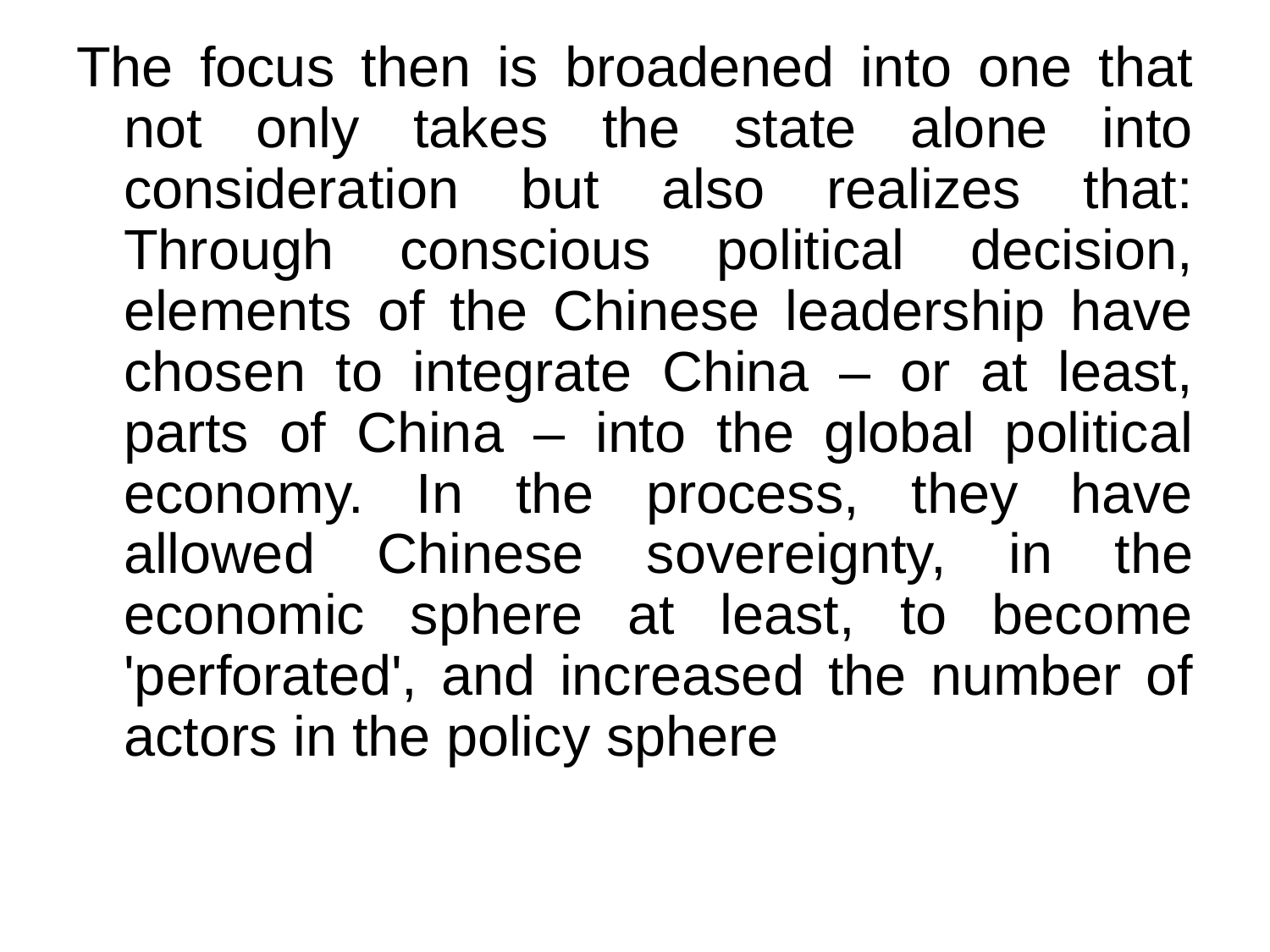

The focus then is broadened into one that not only takes the state alone into consideration but also realizes that: Through conscious political decision, elements of the Chinese leadership have chosen to integrate China – or at least, parts of China – into the global political economy. In the process, they have allowed Chinese sovereignty, in the economic sphere at least, to become 'perforated', and increased the number of actors in the policy sphere